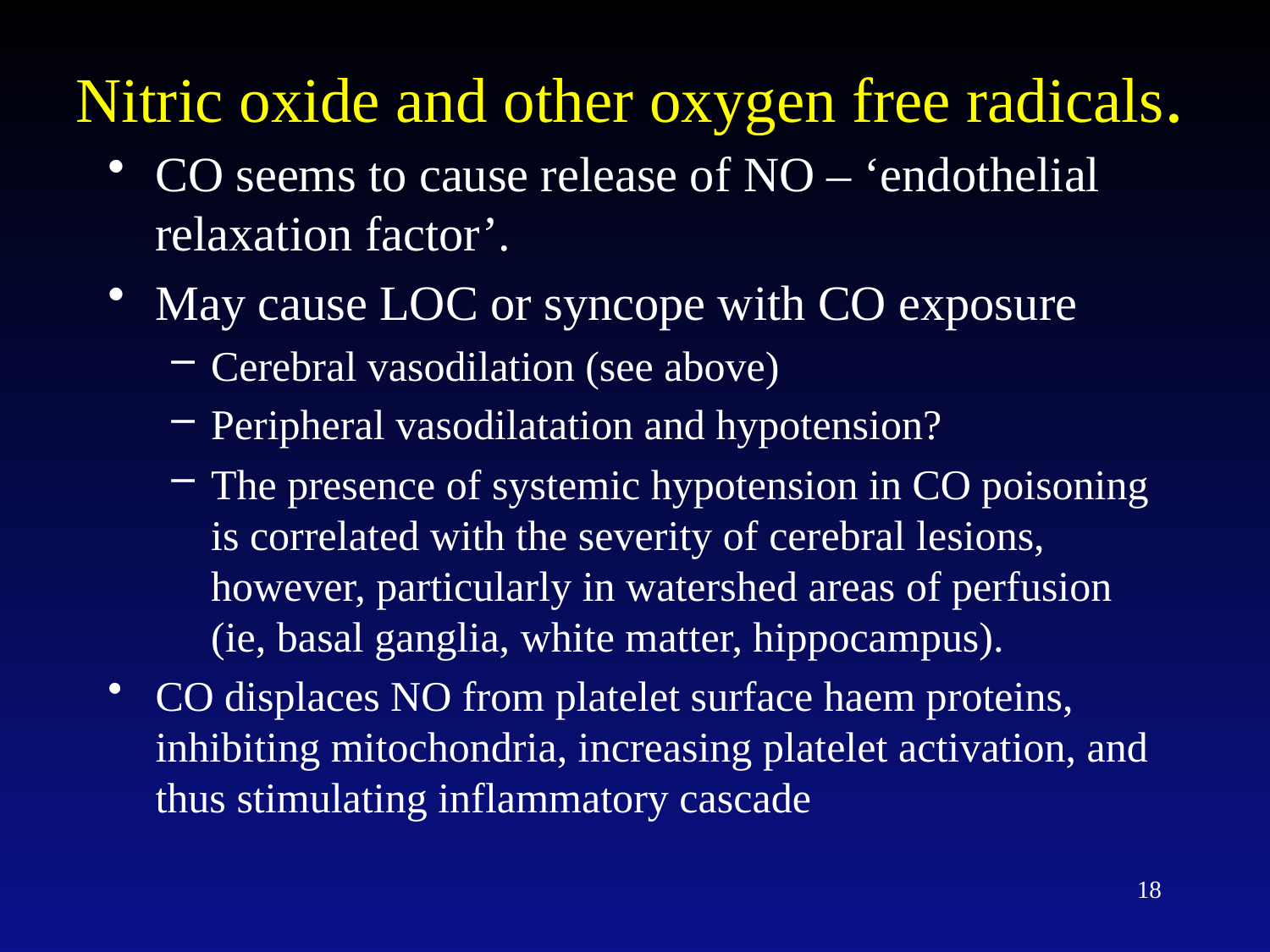

# Nitric oxide and other oxygen free radicals.
CO seems to cause release of NO – ‘endothelial relaxation factor’.
May cause LOC or syncope with CO exposure
Cerebral vasodilation (see above)
Peripheral vasodilatation and hypotension?
The presence of systemic hypotension in CO poisoning is correlated with the severity of cerebral lesions, however, particularly in watershed areas of perfusion (ie, basal ganglia, white matter, hippocampus).
CO displaces NO from platelet surface haem proteins, inhibiting mitochondria, increasing platelet activation, and thus stimulating inflammatory cascade

18